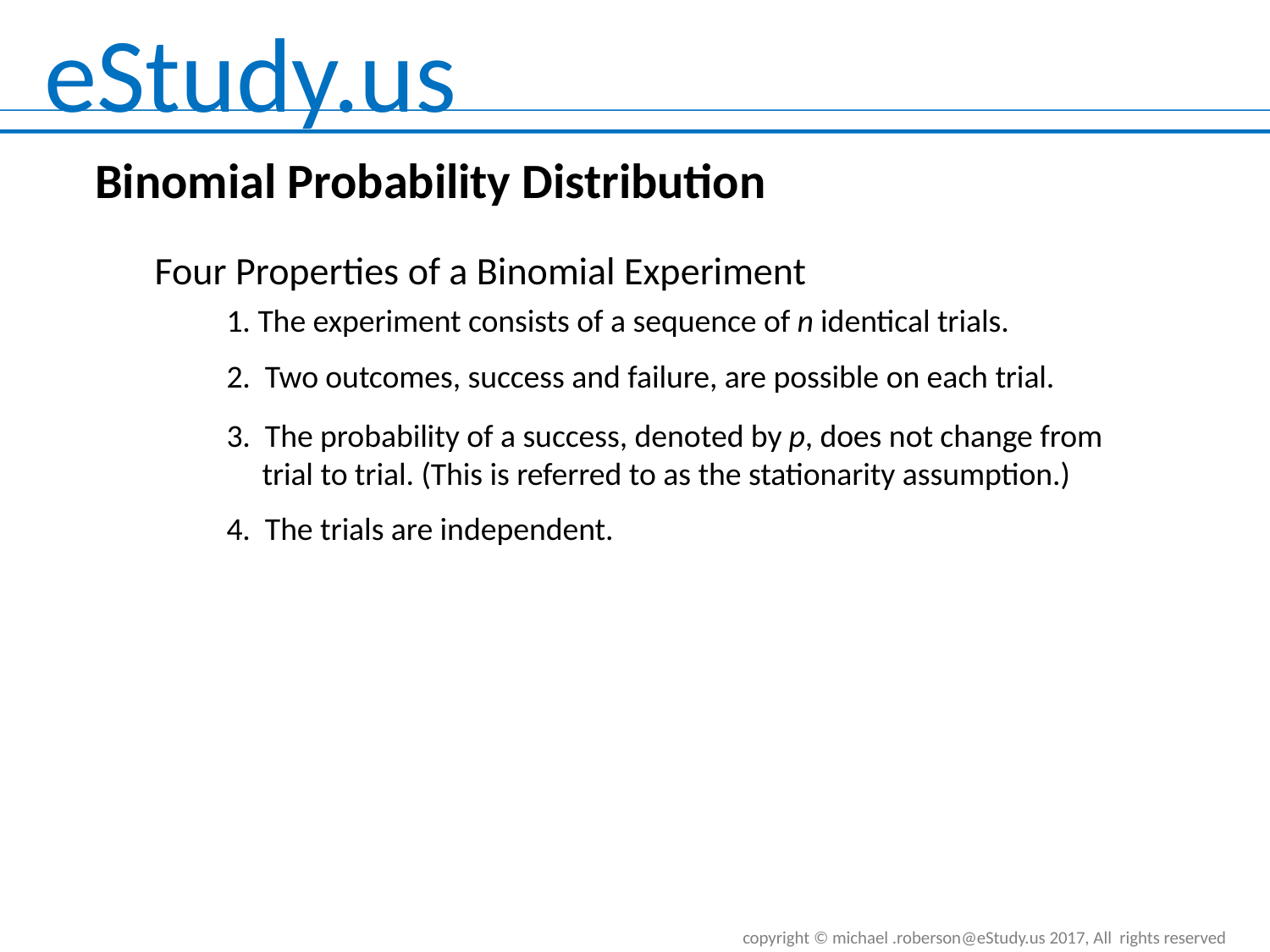

# Binomial Probability Distribution
Four Properties of a Binomial Experiment
1. The experiment consists of a sequence of n identical trials.
2.  Two outcomes, success and failure, are possible on each trial.
3.  The probability of a success, denoted by p, does not change from trial to trial. (This is referred to as the stationarity assumption.)
4.  The trials are independent.